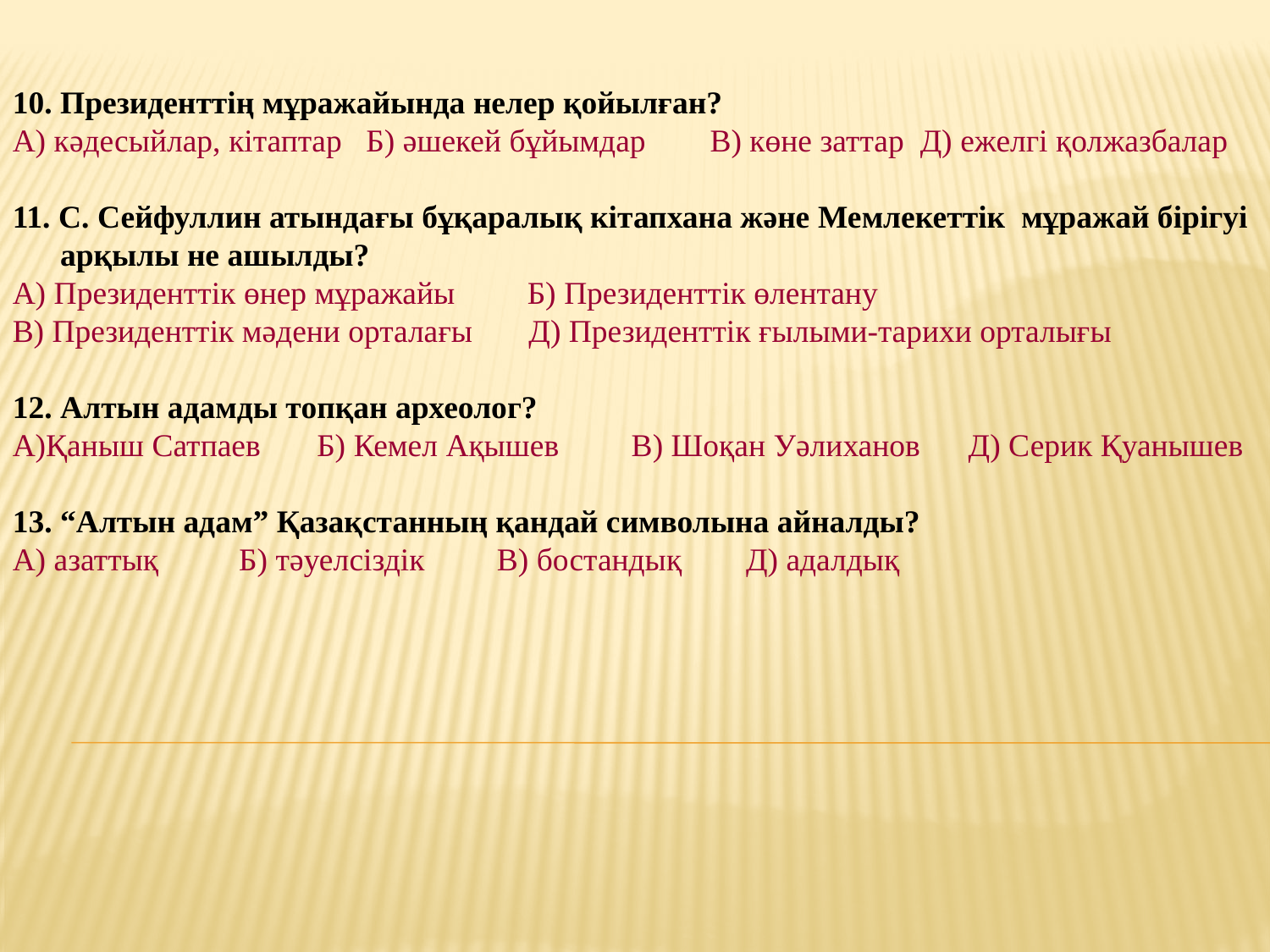

10. Президенттің мұражайында нелер қойылған?
А) кәдесыйлар, кітаптар   Б) әшекей бұйымдар        В) көне заттар  Д) ежелгі қолжазбалар

11. С. Сейфуллин атындағы бұқаралық кітапхана және Мемлекеттік  мұражай бірігуі арқылы не ашылды?
А) Президенттік өнер мұражайы         Б) Президенттік өлентану
В) Президенттік мәдени орталағы       Д) Президенттік ғылыми-тарихи орталығы

12. Алтын адамды топқан археолог?
А)Қаныш Сатпаев       Б) Кемел Ақышев         В) Шоқан Уәлиханов      Д) Серик Қуанышев

13. “Алтын адам” Қазақстанның қандай символына айналды?
А) азаттық          Б) тәуелсіздік         В) бостандық        Д) адалдық